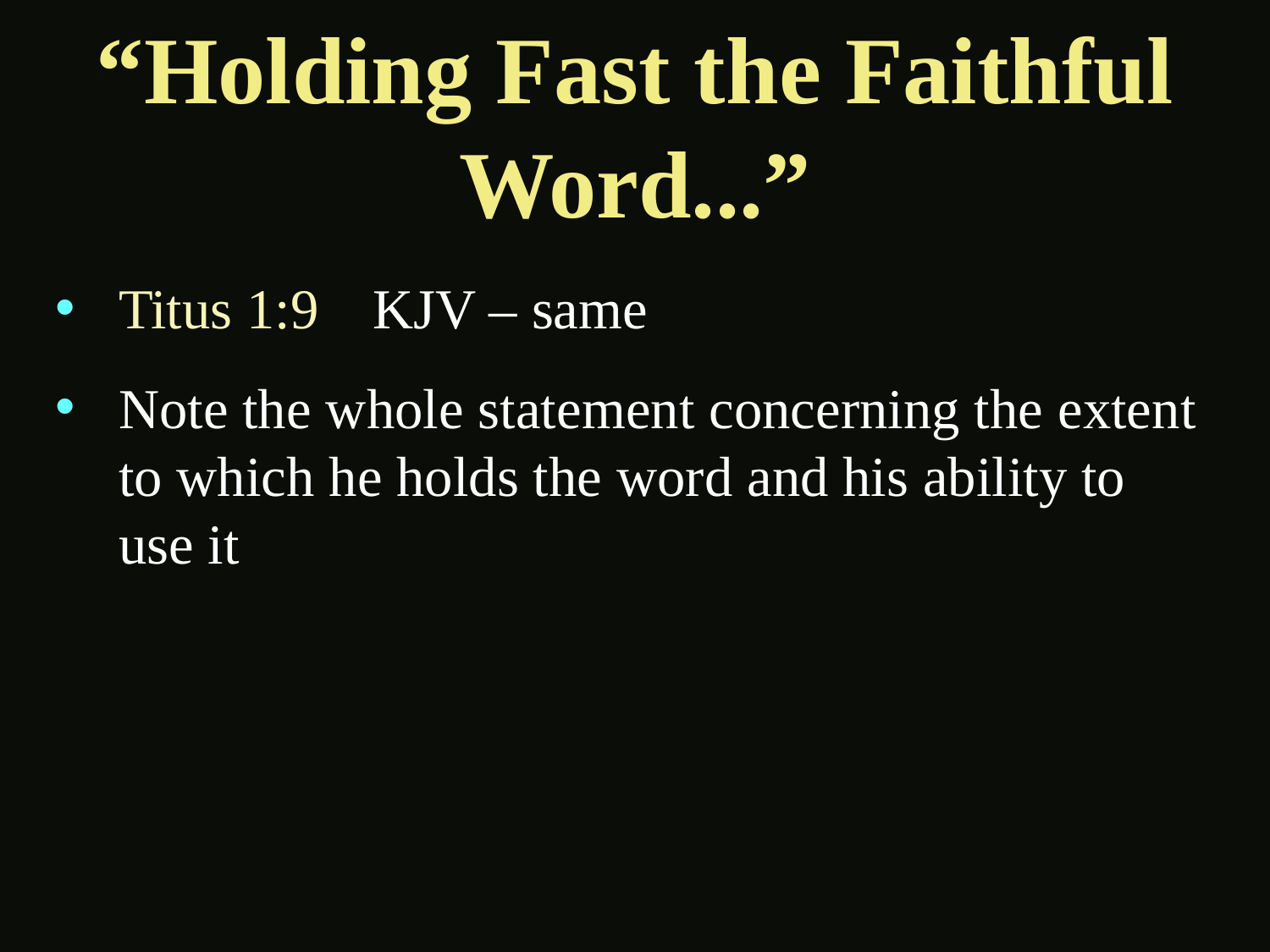

# “Holding Fast the Faithful Word...”
Titus 1:9	KJV – same
Note the whole statement concerning the extent to which he holds the word and his ability to use it